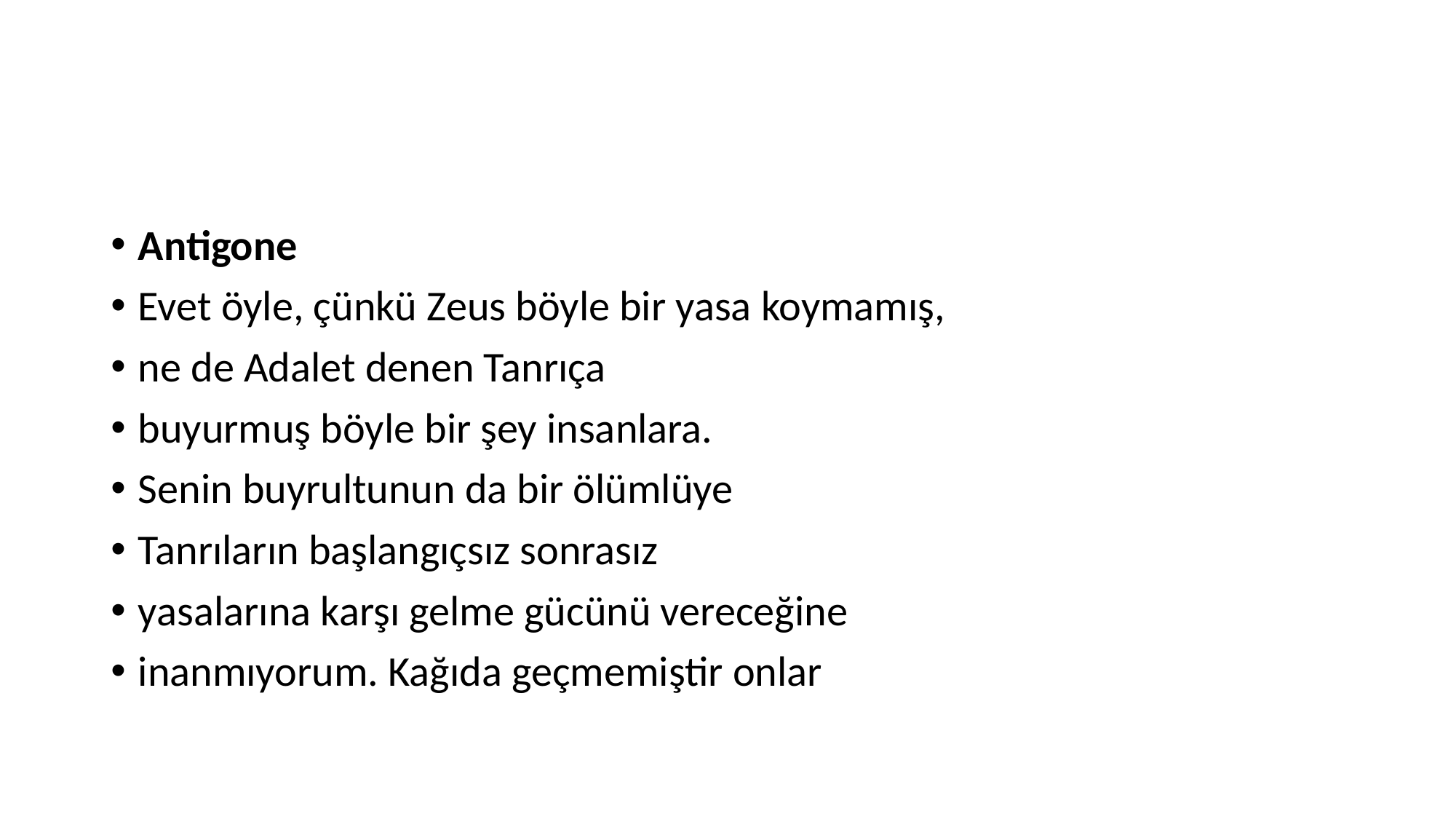

#
Antigone
Evet öyle, çünkü Zeus böyle bir yasa koymamış,
ne de Adalet denen Tanrıça
buyurmuş böyle bir şey insanlara.
Senin buyrultunun da bir ölümlüye
Tanrıların başlangıçsız sonrasız
yasalarına karşı gelme gücünü vereceğine
inanmıyorum. Kağıda geçmemiştir onlar